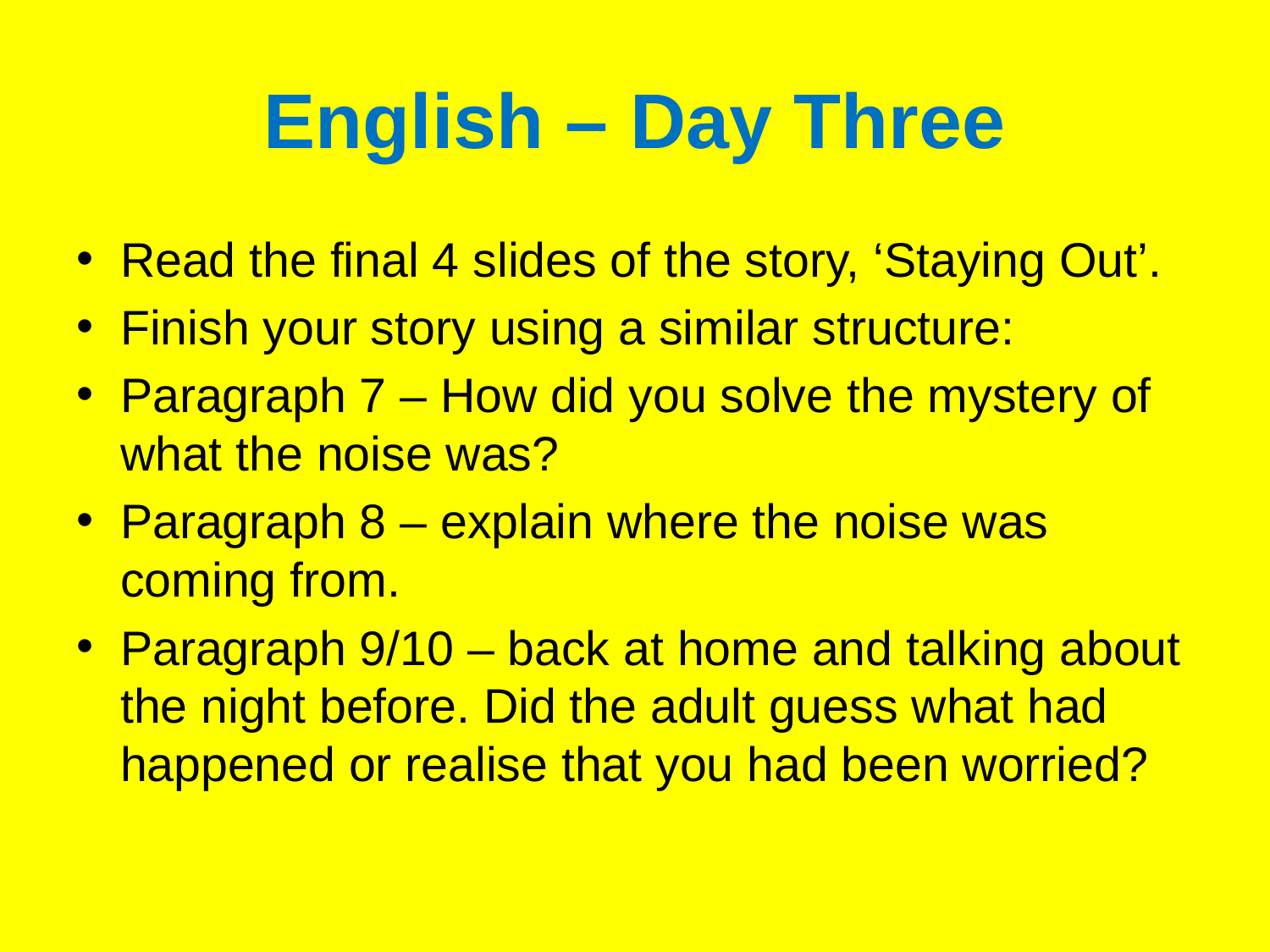

# English – Day Three
Read the final 4 slides of the story, ‘Staying Out’.
Finish your story using a similar structure:
Paragraph 7 – How did you solve the mystery of what the noise was?
Paragraph 8 – explain where the noise was coming from.
Paragraph 9/10 – back at home and talking about the night before. Did the adult guess what had happened or realise that you had been worried?